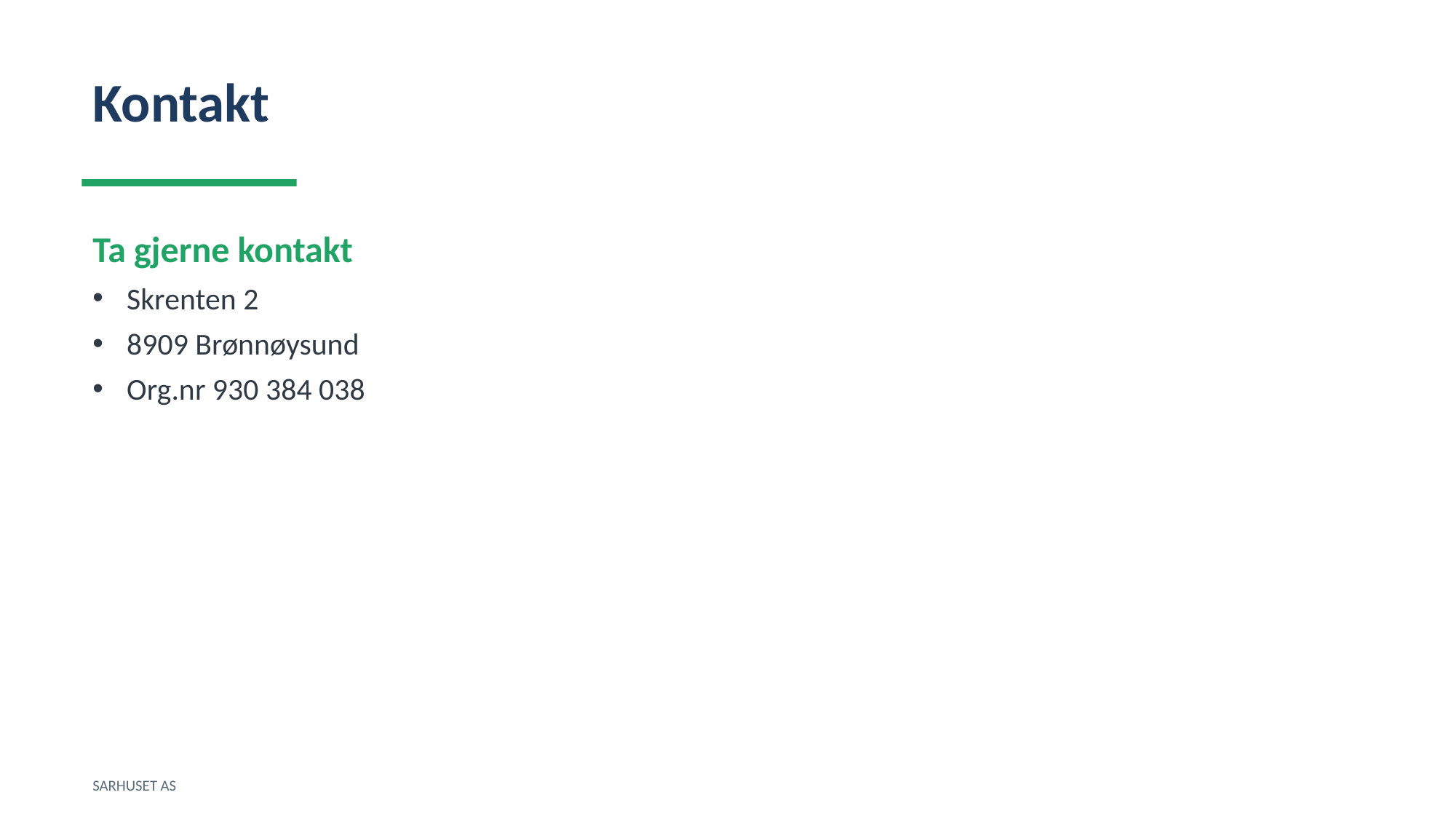

Kontakt

Ta gjerne kontakt
Skrenten 2
8909 Brønnøysund
Org.nr 930 384 038
SARHUSET AS